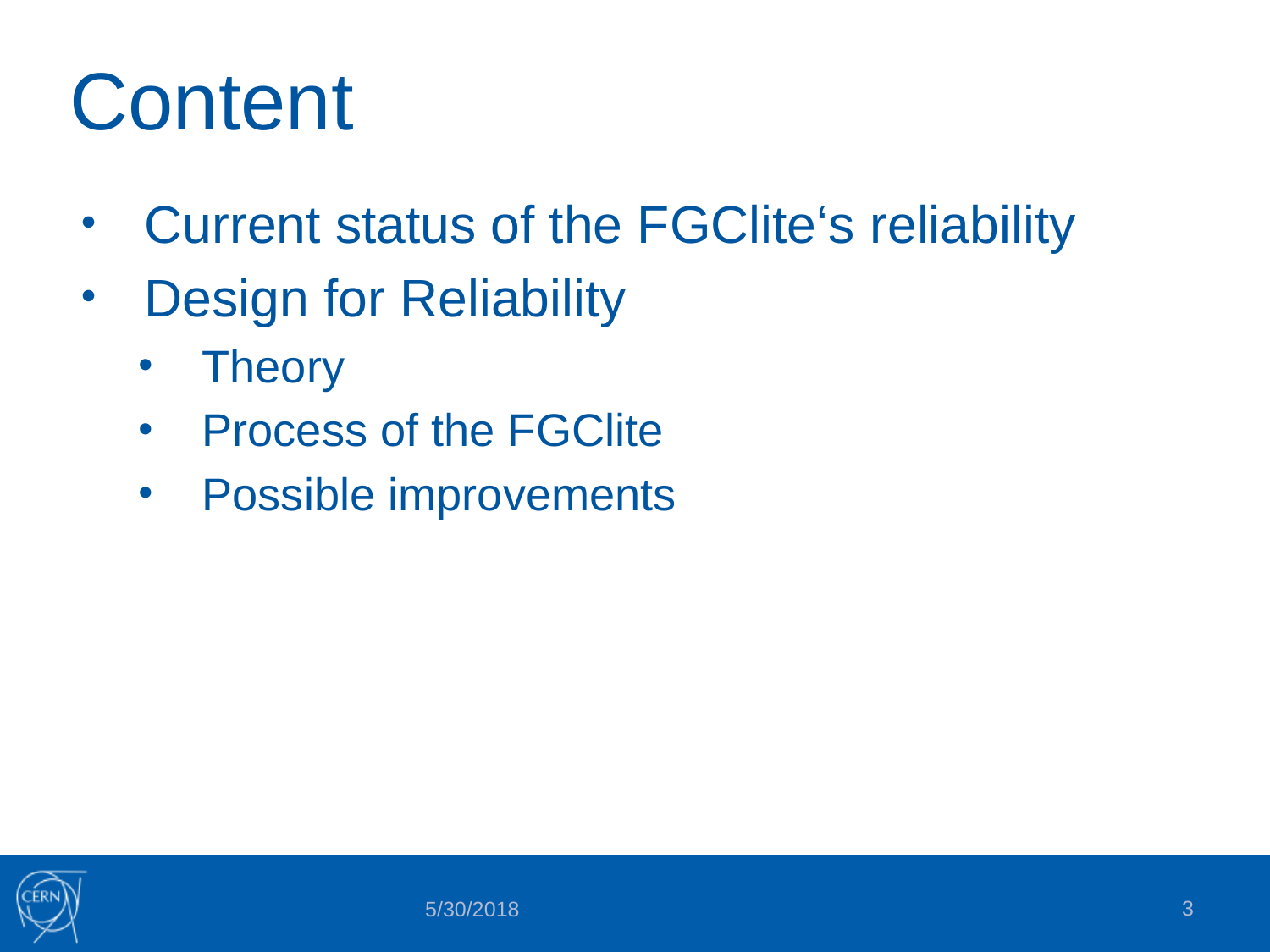

# Content
Current status of the FGClite‘s reliability
Design for Reliability
Theory
Process of the FGClite
Possible improvements

3
5/30/2018